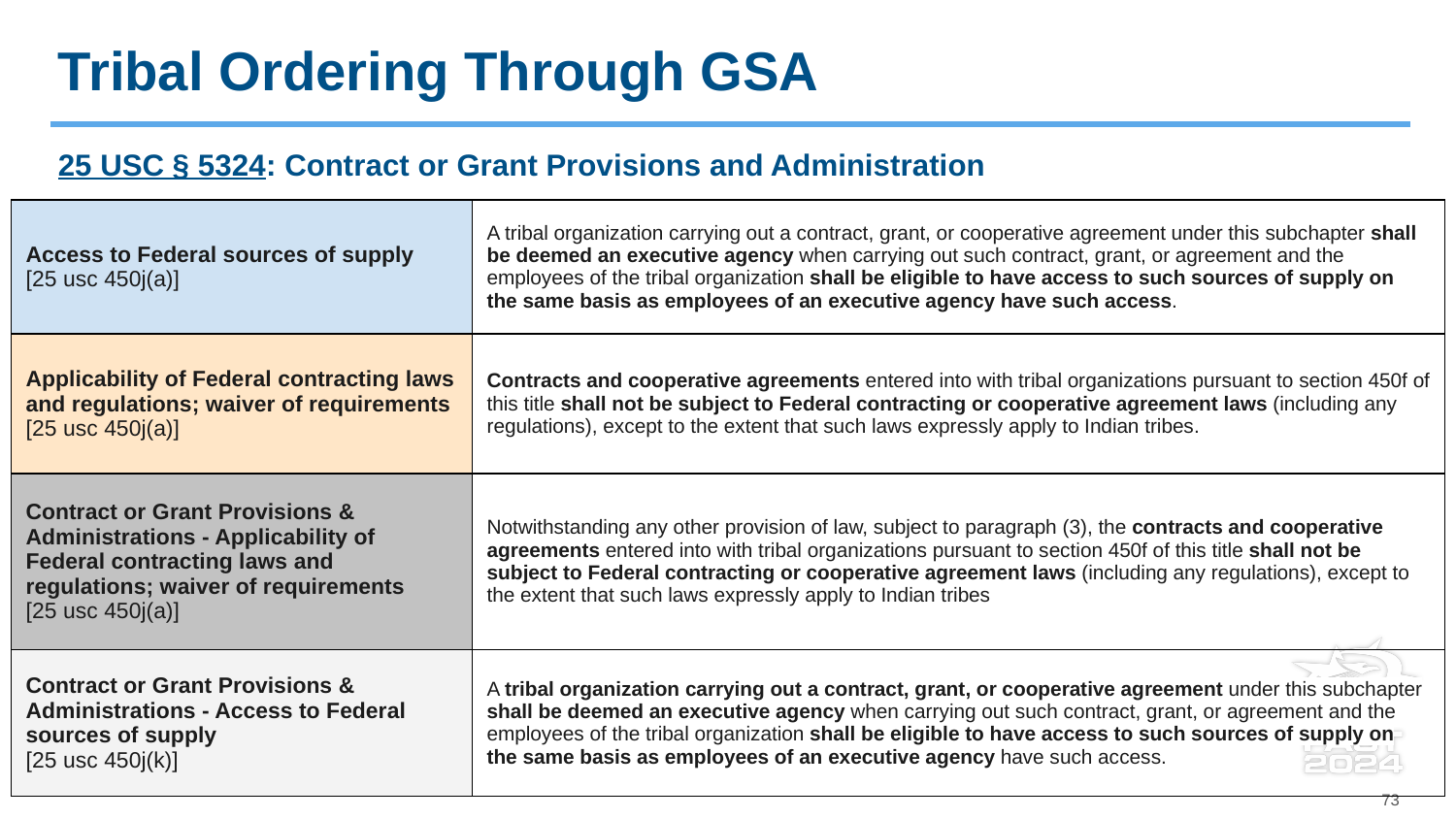

# Tribal Ordering Through GSA
25 USC § 5324: Contract or Grant Provisions and Administration
| Access to Federal sources of supply [25 usc 450j(a)] | A tribal organization carrying out a contract, grant, or cooperative agreement under this subchapter shall be deemed an executive agency when carrying out such contract, grant, or agreement and the employees of the tribal organization shall be eligible to have access to such sources of supply on the same basis as employees of an executive agency have such access. |
| --- | --- |
| Applicability of Federal contracting laws and regulations; waiver of requirements [25 usc 450j(a)] | Contracts and cooperative agreements entered into with tribal organizations pursuant to section 450f of this title shall not be subject to Federal contracting or cooperative agreement laws (including any regulations), except to the extent that such laws expressly apply to Indian tribes. |
| Contract or Grant Provisions & Administrations - Applicability of Federal contracting laws and regulations; waiver of requirements [25 usc 450j(a)] | Notwithstanding any other provision of law, subject to paragraph (3), the contracts and cooperative agreements entered into with tribal organizations pursuant to section 450f of this title shall not be subject to Federal contracting or cooperative agreement laws (including any regulations), except to the extent that such laws expressly apply to Indian tribes |
| Contract or Grant Provisions & Administrations - Access to Federal sources of supply [25 usc 450j(k)] | A tribal organization carrying out a contract, grant, or cooperative agreement under this subchapter shall be deemed an executive agency when carrying out such contract, grant, or agreement and the employees of the tribal organization shall be eligible to have access to such sources of supply on the same basis as employees of an executive agency have such access. |
73